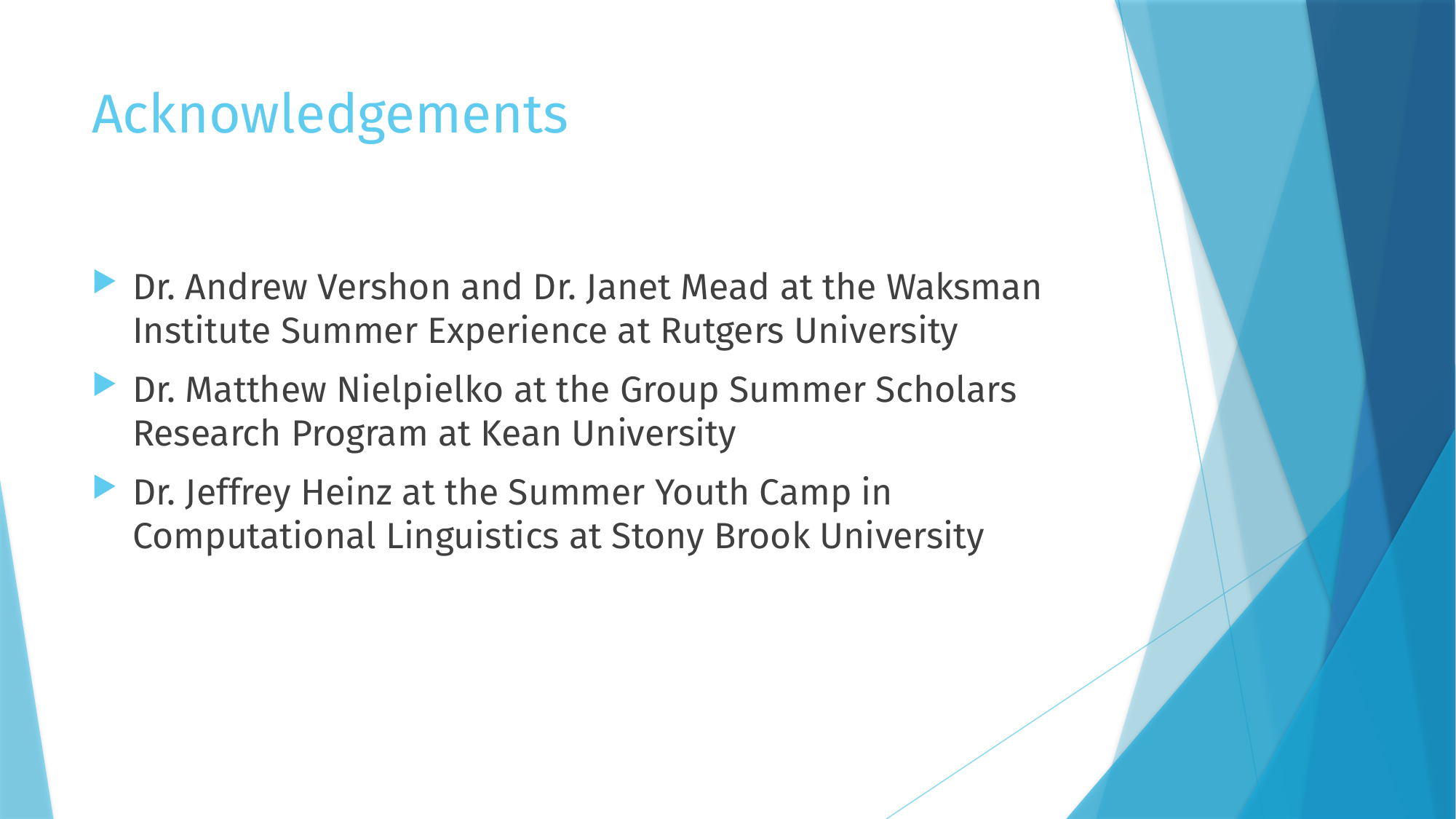

# Acknowledgements
Dr. Andrew Vershon and Dr. Janet Mead at the Waksman Institute Summer Experience at Rutgers University
Dr. Matthew Nielpielko at the Group Summer Scholars Research Program at Kean University
Dr. Jeffrey Heinz at the Summer Youth Camp in Computational Linguistics at Stony Brook University